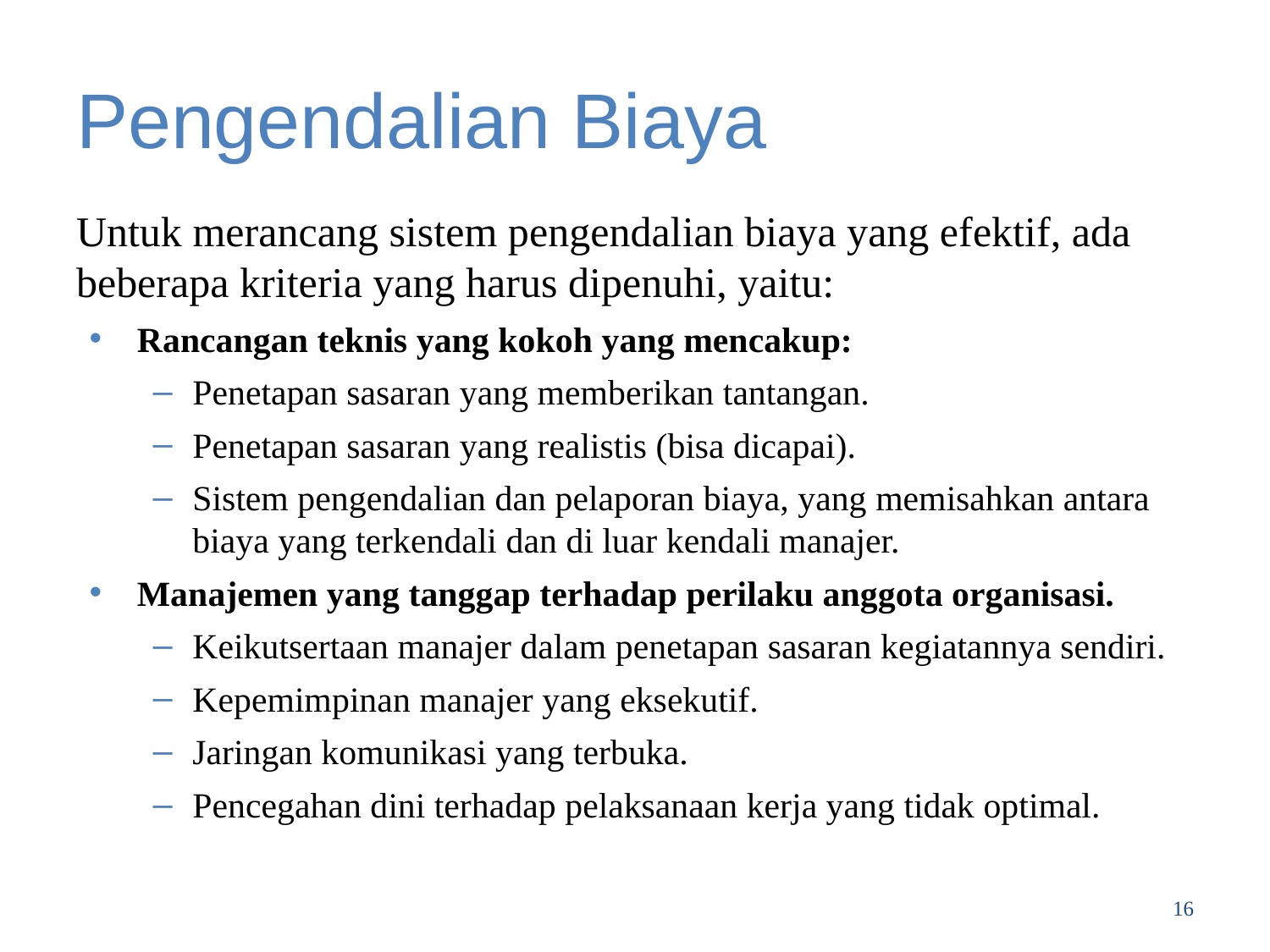

# Pengendalian Biaya
Untuk merancang sistem pengendalian biaya yang efektif, ada beberapa kriteria yang harus dipenuhi, yaitu:
Rancangan teknis yang kokoh yang mencakup:
Penetapan sasaran yang memberikan tantangan.
Penetapan sasaran yang realistis (bisa dicapai).
Sistem pengendalian dan pelaporan biaya, yang memisahkan antara biaya yang terkendali dan di luar kendali manajer.
Manajemen yang tanggap terhadap perilaku anggota organisasi.
Keikutsertaan manajer dalam penetapan sasaran kegiatannya sendiri.
Kepemimpinan manajer yang eksekutif.
Jaringan komunikasi yang terbuka.
Pencegahan dini terhadap pelaksanaan kerja yang tidak optimal.
16